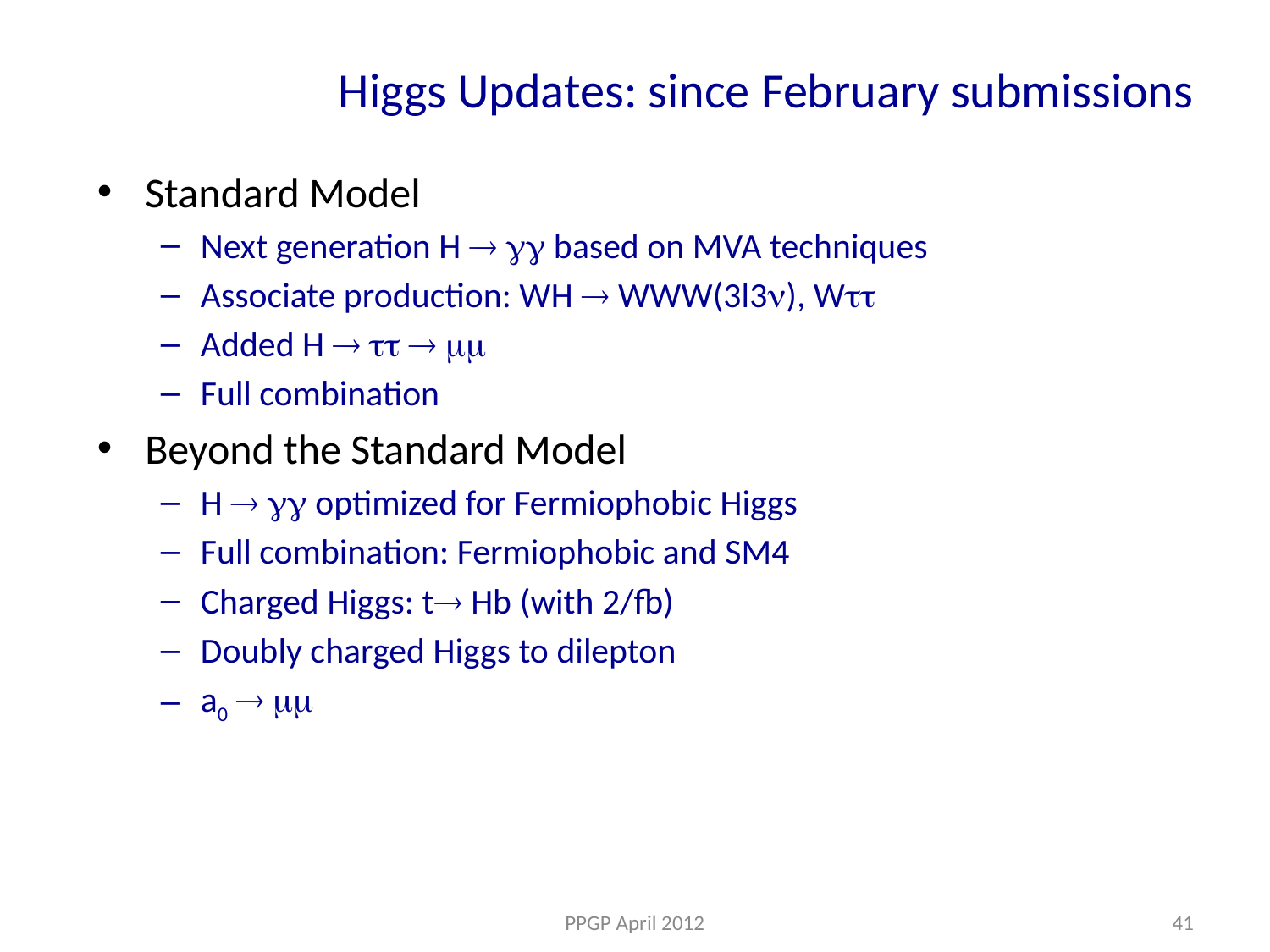

# Higgs Updates: since February submissions
Standard Model
Next generation H → γγ based on MVA techniques
Associate production: WH → WWW(3l3ν), Wττ
Added H → ττ → μμ
Full combination
Beyond the Standard Model
H → γγ optimized for Fermiophobic Higgs
Full combination: Fermiophobic and SM4
Charged Higgs: t→ Hb (with 2/fb)
Doubly charged Higgs to dilepton
a0 → μμ

PPGP April 2012
41